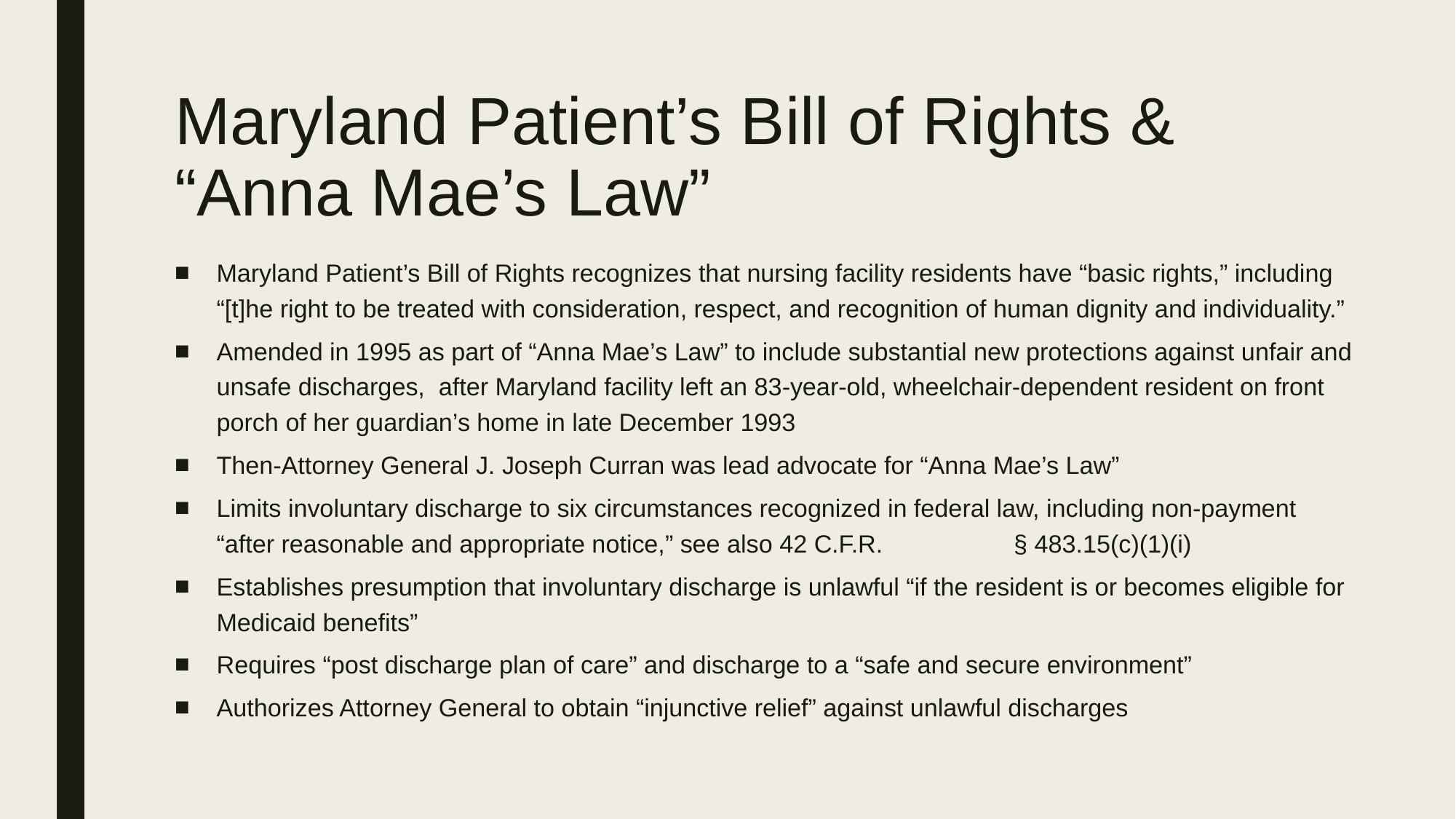

# Maryland Patient’s Bill of Rights & “Anna Mae’s Law”
Maryland Patient’s Bill of Rights recognizes that nursing facility residents have “basic rights,” including “[t]he right to be treated with consideration, respect, and recognition of human dignity and individuality.”
Amended in 1995 as part of “Anna Mae’s Law” to include substantial new protections against unfair and unsafe discharges,  after Maryland facility left an 83-year-old, wheelchair-dependent resident on front porch of her guardian’s home in late December 1993
Then-Attorney General J. Joseph Curran was lead advocate for “Anna Mae’s Law”
Limits involuntary discharge to six circumstances recognized in federal law, including non-payment “after reasonable and appropriate notice,” see also 42 C.F.R.                   § 483.15(c)(1)(i)
Establishes presumption that involuntary discharge is unlawful “if the resident is or becomes eligible for Medicaid benefits”
Requires “post discharge plan of care” and discharge to a “safe and secure environment”
Authorizes Attorney General to obtain “injunctive relief” against unlawful discharges